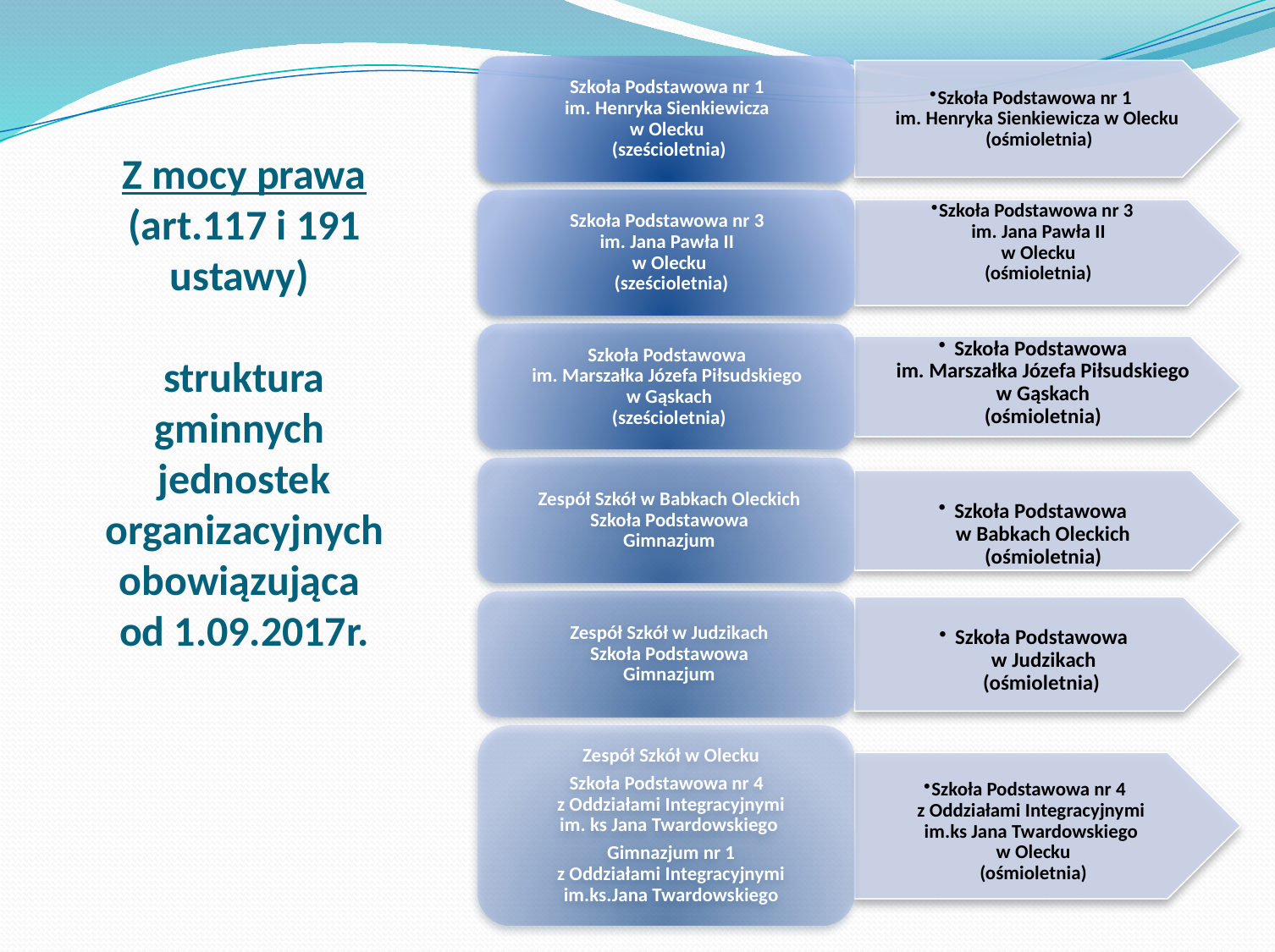

Szkoła Podstawowa nr 1
im. Henryka Sienkiewicza w Olecku
 (ośmioletnia)
Szkoła Podstawowa nr 1
im. Henryka Sienkiewicza
w Olecku
(sześcioletnia)
Szkoła Podstawowa nr 3
im. Jana Pawła II
w Olecku
(ośmioletnia)

Szkoła Podstawowa nr 3
im. Jana Pawła II
w Olecku
 (sześcioletnia)
Szkoła Podstawowa
im. Marszałka Józefa Piłsudskiego
w Gąskach
(ośmioletnia)
Szkoła Podstawowa
im. Marszałka Józefa Piłsudskiego
w Gąskach
(sześcioletnia)

Szkoła Podstawowa
w Babkach Oleckich
(ośmioletnia)
Zespół Szkół w Babkach Oleckich
Szkoła Podstawowa
Gimnazjum

Szkoła Podstawowa
 w Judzikach
(ośmioletnia)
Zespół Szkół w Judzikach
Szkoła Podstawowa
Gimnazjum

Szkoła Podstawowa nr 4
z Oddziałami Integracyjnymi
im.ks Jana Twardowskiego
w Olecku
(ośmioletnia)
Zespół Szkół w Olecku
Szkoła Podstawowa nr 4
z Oddziałami Integracyjnymi
im. ks Jana Twardowskiego
Gimnazjum nr 1
z Oddziałami Integracyjnymi
im.ks.Jana Twardowskiego
# Z mocy prawa (art.117 i 191 ustawy) struktura gminnych jednostek organizacyjnych obowiązująca od 1.09.2017r.